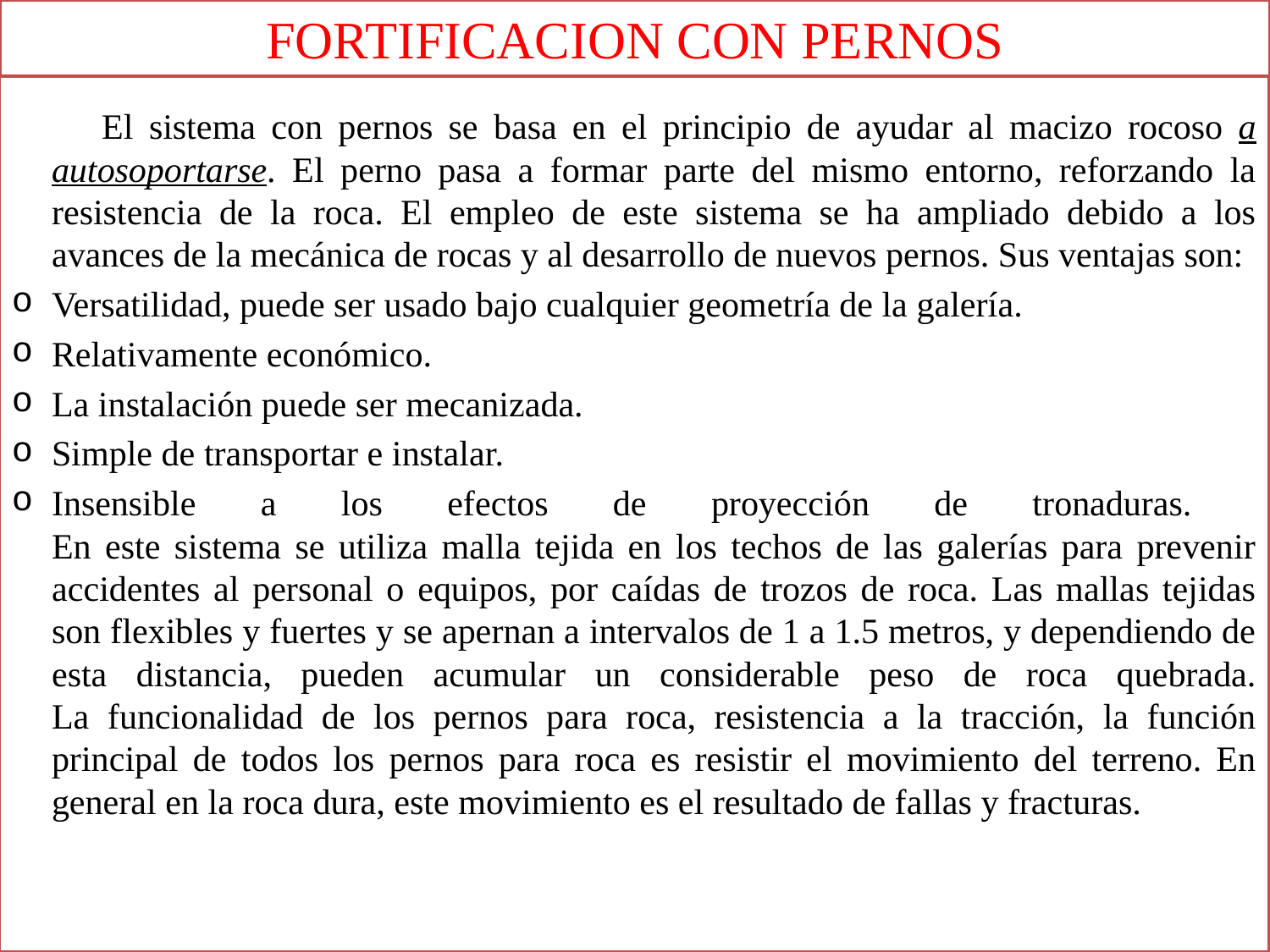

# FORTIFICACION CON PERNOS

        El sistema con pernos se basa en el principio de ayudar al macizo rocoso a autosoportarse. El perno pasa a formar parte del mismo entorno, reforzando la resistencia de la roca. El empleo de este sistema se ha ampliado debido a los avances de la mecánica de rocas y al desarrollo de nuevos pernos. Sus ventajas son:
Versatilidad, puede ser usado bajo cualquier geometría de la galería.
Relativamente económico.
La instalación puede ser mecanizada.
Simple de transportar e instalar.
Insensible a los efectos de proyección de tronaduras.
En este sistema se utiliza malla tejida en los techos de las galerías para prevenir accidentes al personal o equipos, por caídas de trozos de roca. Las mallas tejidas son flexibles y fuertes y se apernan a intervalos de 1 a 1.5 metros, y dependiendo de esta distancia, pueden acumular un considerable peso de roca quebrada.
La funcionalidad de los pernos para roca, resistencia a la tracción, la función principal de todos los pernos para roca es resistir el movimiento del terreno. En general en la roca dura, este movimiento es el resultado de fallas y fracturas.